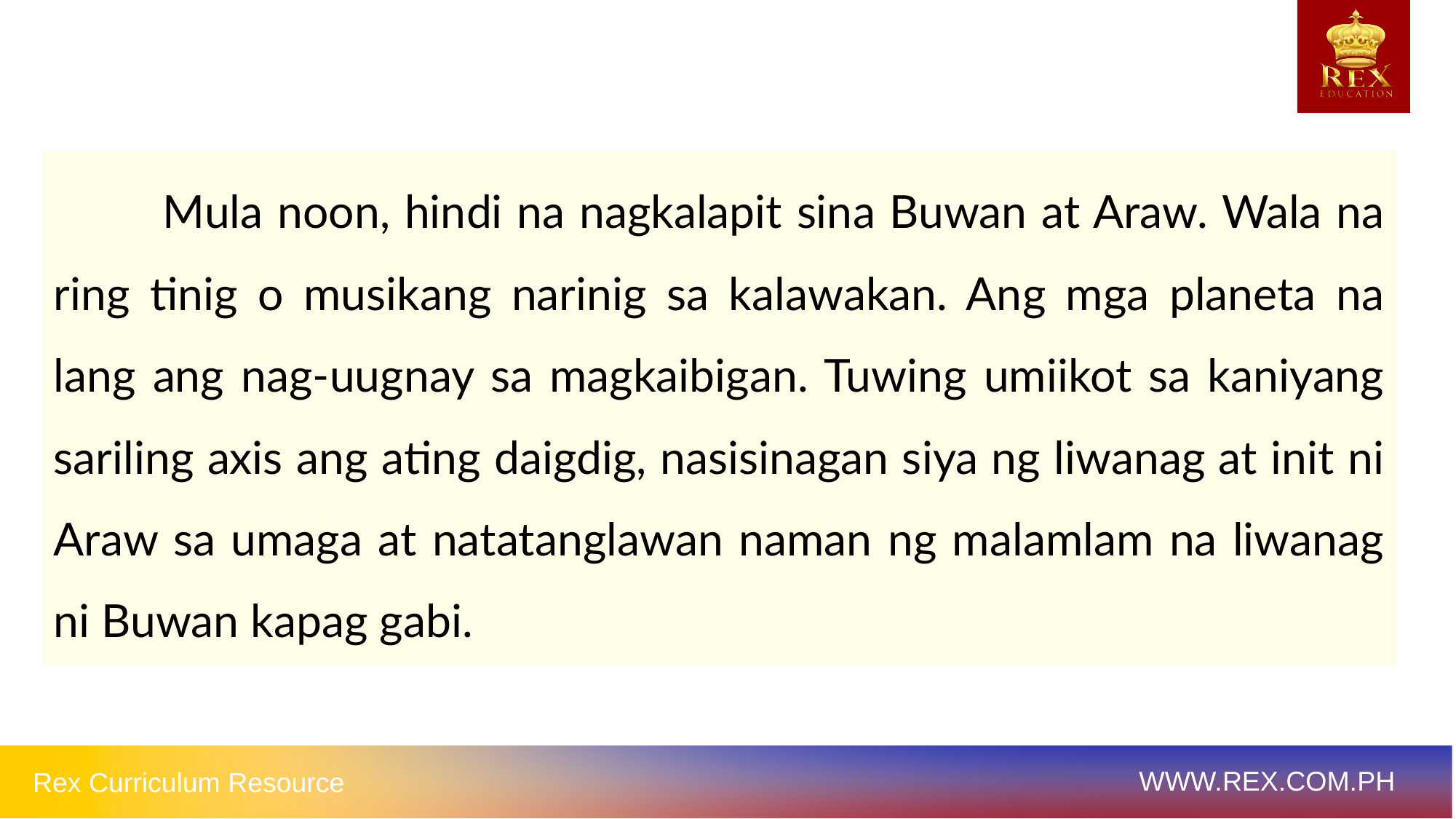

Mula noon, hindi na nagkalapit sina Buwan at Araw. Wala na ring tinig o musikang narinig sa kalawakan. Ang mga planeta na lang ang nag-uugnay sa magkaibigan. Tuwing umiikot sa kaniyang sariling axis ang ating daigdig, nasisinagan siya ng liwanag at init ni Araw sa umaga at natatanglawan naman ng malamlam na liwanag ni Buwan kapag gabi.